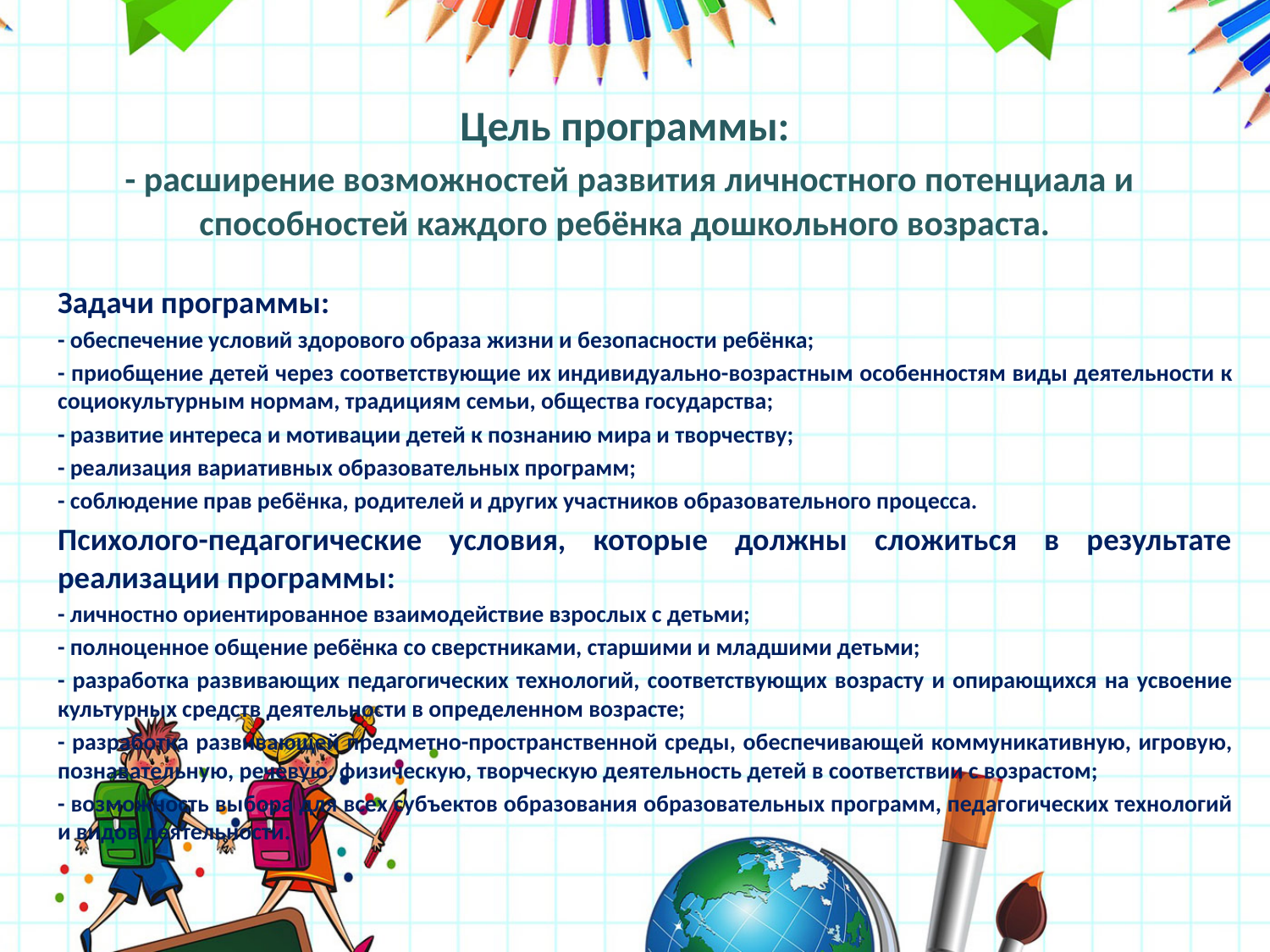

# Цель программы:  - расширение возможностей развития личностного потенциала и способностей каждого ребёнка дошкольного возраста.
Задачи программы:
- обеспечение условий здорового образа жизни и безопасности ребёнка;
- приобщение детей через соответствующие их индивидуально-возрастным особенностям виды деятельности к социокультурным нормам, традициям семьи, общества государства;
- развитие интереса и мотивации детей к познанию мира и творчеству;
- реализация вариативных образовательных программ;
- соблюдение прав ребёнка, родителей и других участников образовательного процесса.
Психолого-педагогические условия, которые должны сложиться в результате реализации программы:
- личностно ориентированное взаимодействие взрослых с детьми;
- полноценное общение ребёнка со сверстниками, старшими и младшими детьми;
- разработка развивающих педагогических технологий, соответствующих возрасту и опирающихся на усвоение культурных средств деятельности в определенном возрасте;
- разработка развивающей предметно-пространственной среды, обеспечивающей коммуникативную, игровую, познавательную, речевую, физическую, творческую деятельность детей в соответствии с возрастом;
- возможность выбора для всех субъектов образования образовательных программ, педагогических технологий и видов деятельности.